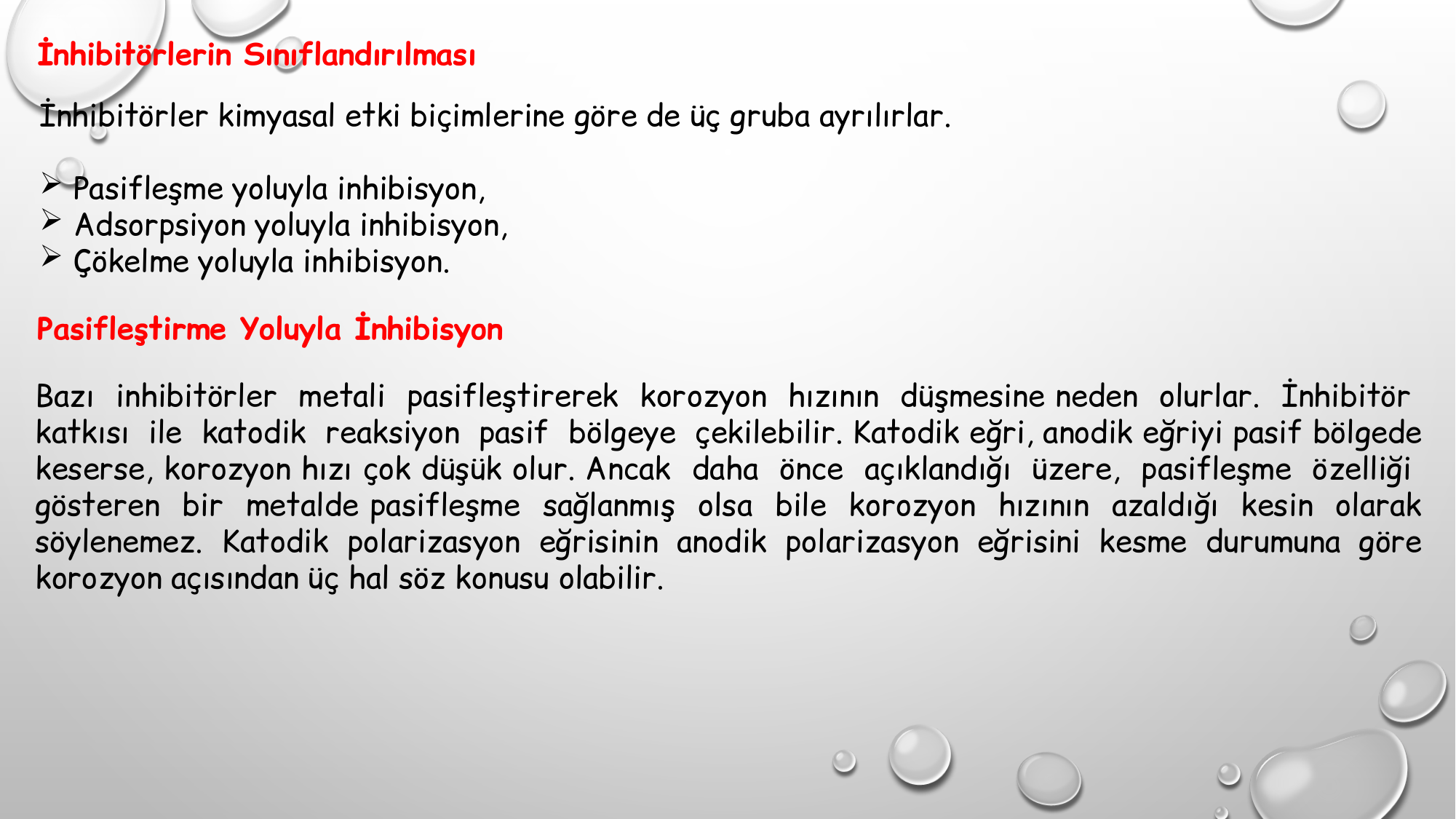

İnhibitörlerin Sınıflandırılması
İnhibitörler kimyasal etki biçimlerine göre de üç gruba ayrılırlar.

Pasifleşme yoluyla inhibisyon,
Adsorpsiyon yoluyla inhibisyon,
Çökelme yoluyla inhibisyon.
Pasifleştirme Yoluyla İnhibisyon
Bazı  inhibitörler  metali  pasifleştirerek  korozyon  hızının  düşmesine neden  olurlar.  İnhibitör  katkısı  ile  katodik  reaksiyon  pasif  bölgeye  çekilebilir. Katodik eğri, anodik eğriyi pasif bölgede keserse, korozyon hızı çok düşük olur. Ancak  daha  önce  açıklandığı  üzere,  pasifleşme  özelliği  gösteren  bir  metalde pasifleşme  sağlanmış  olsa  bile  korozyon  hızının  azaldığı  kesin  olarak söylenemez. Katodik polarizasyon eğrisinin anodik polarizasyon eğrisini kesme durumuna göre korozyon açısından üç hal söz konusu olabilir.